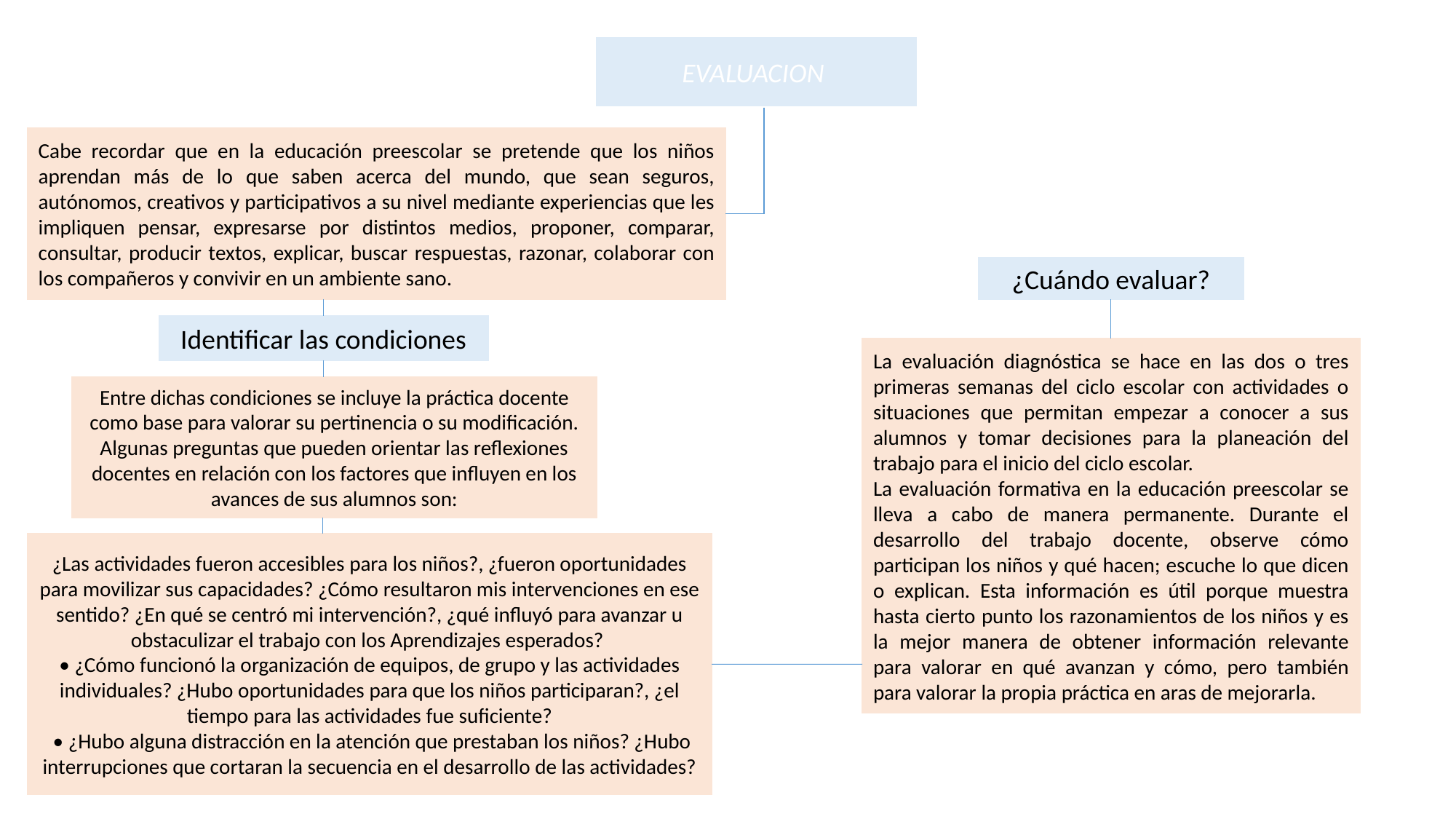

EVALUACION
Cabe recordar que en la educación preescolar se pretende que los niños aprendan más de lo que saben acerca del mundo, que sean seguros, autónomos, creativos y participativos a su nivel mediante experiencias que les impliquen pensar, expresarse por distintos medios, proponer, comparar, consultar, producir textos, explicar, buscar respuestas, razonar, colaborar con los compañeros y convivir en un ambiente sano.
¿Cuándo evaluar?
Identificar las condiciones
La evaluación diagnóstica se hace en las dos o tres primeras semanas del ciclo escolar con actividades o situaciones que permitan empezar a conocer a sus alumnos y tomar decisiones para la planeación del trabajo para el inicio del ciclo escolar.
La evaluación formativa en la educación preescolar se lleva a cabo de manera permanente. Durante el desarrollo del trabajo docente, observe cómo participan los niños y qué hacen; escuche lo que dicen o explican. Esta información es útil porque muestra hasta cierto punto los razonamientos de los niños y es la mejor manera de obtener información relevante para valorar en qué avanzan y cómo, pero también para valorar la propia práctica en aras de mejorarla.
Entre dichas condiciones se incluye la práctica docente como base para valorar su pertinencia o su modificación. Algunas preguntas que pueden orientar las reflexiones docentes en relación con los factores que influyen en los avances de sus alumnos son:
¿Las actividades fueron accesibles para los niños?, ¿fueron oportunidades para movilizar sus capacidades? ¿Cómo resultaron mis intervenciones en ese sentido? ¿En qué se centró mi intervención?, ¿qué influyó para avanzar u obstaculizar el trabajo con los Aprendizajes esperados?
• ¿Cómo funcionó la organización de equipos, de grupo y las actividades individuales? ¿Hubo oportunidades para que los niños participaran?, ¿el tiempo para las actividades fue suficiente?
 • ¿Hubo alguna distracción en la atención que prestaban los niños? ¿Hubo interrupciones que cortaran la secuencia en el desarrollo de las actividades?